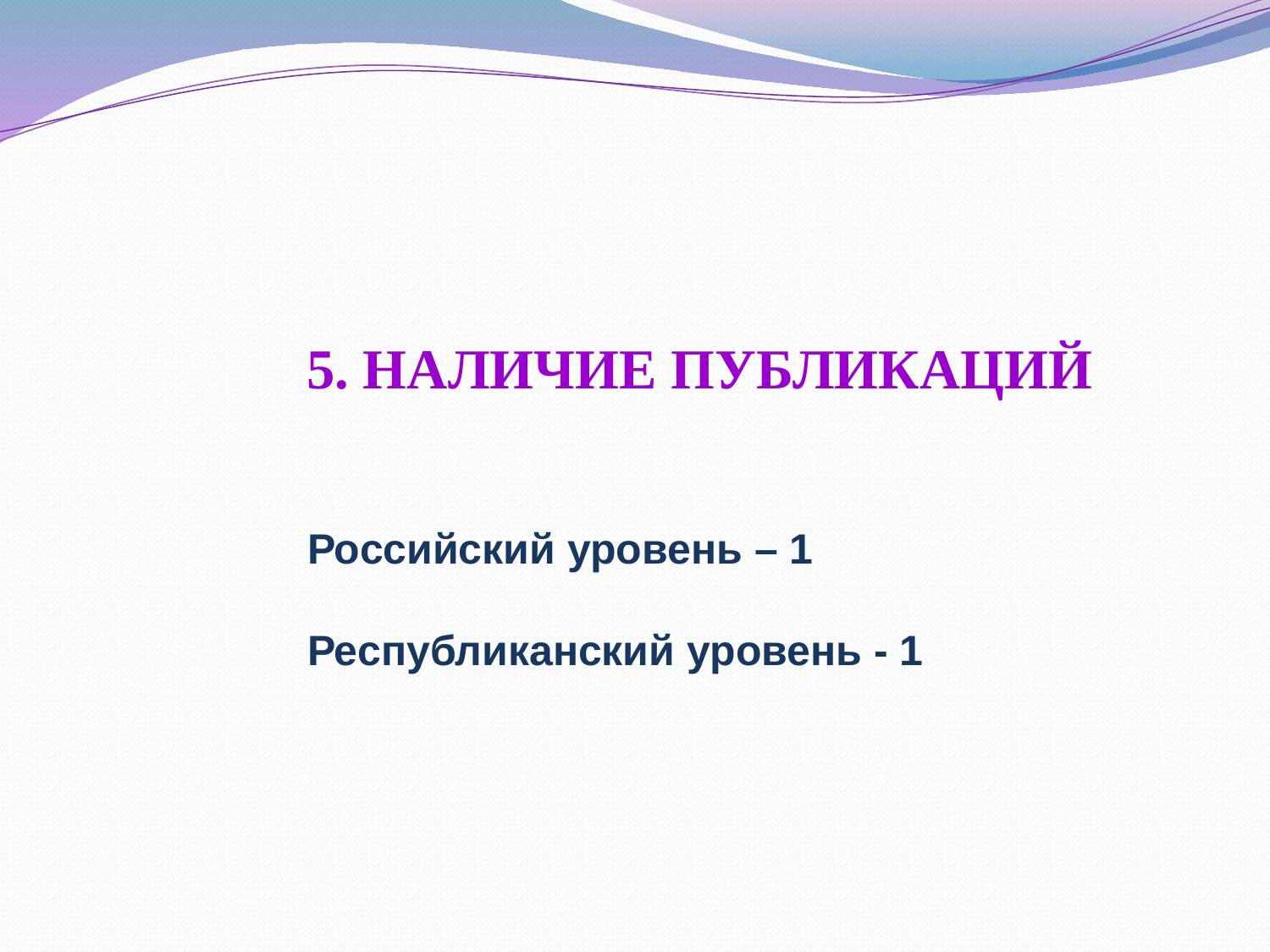

5. НАЛИЧИЕ ПУБЛИКАЦИЙ
Российский уровень – 1

Республиканский уровень - 1